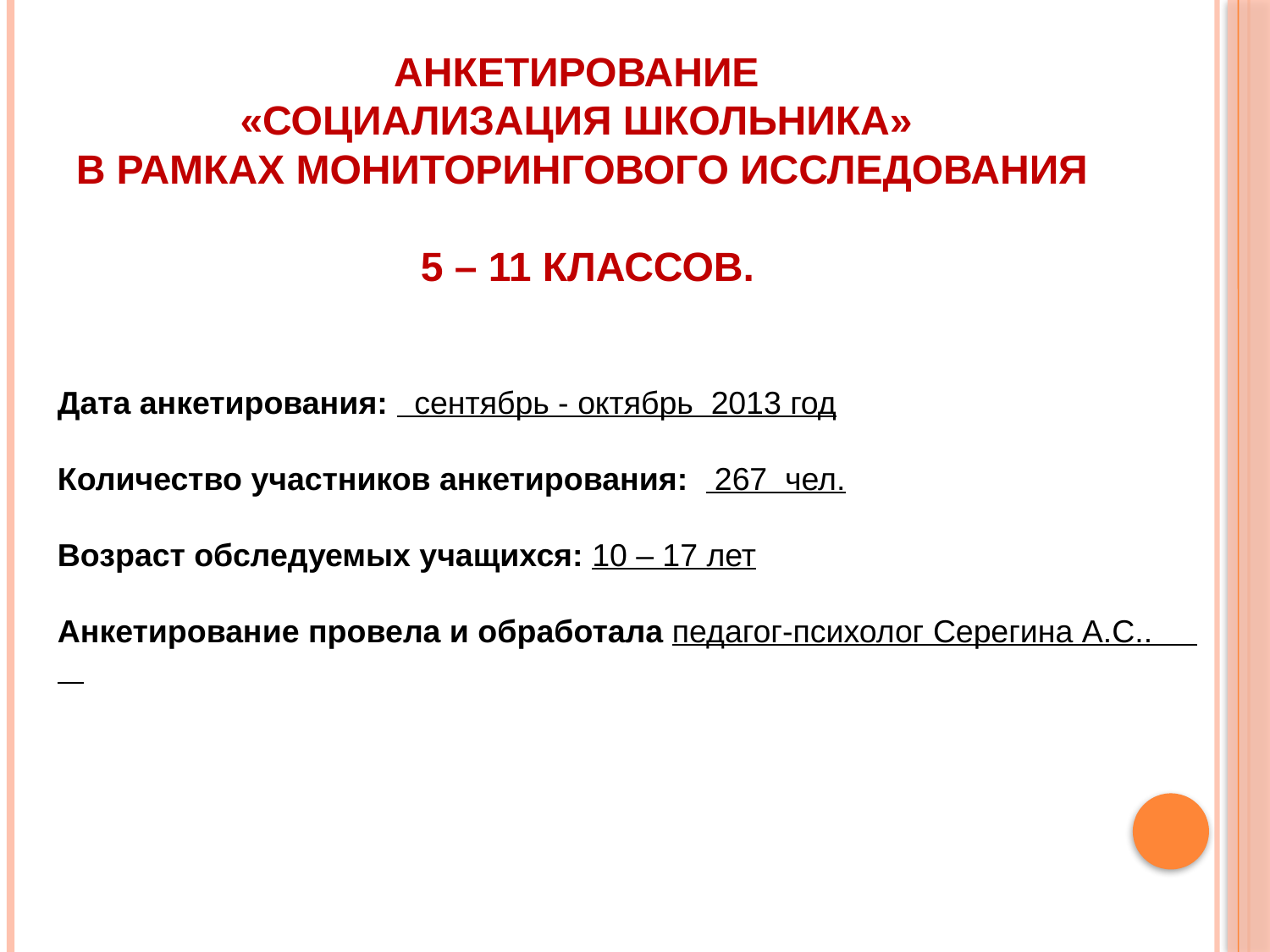

# Анкетирование «Социализация школьника» в рамках мониторингового исследования 5 – 11 классов.
Дата анкетирования:   сентябрь - октябрь  2013 год

Количество участников анкетирования:   267  чел.

Возраст обследуемых учащихся: 10 – 17 лет

Анкетирование провела и обработала педагог-психолог Серегина А.С..